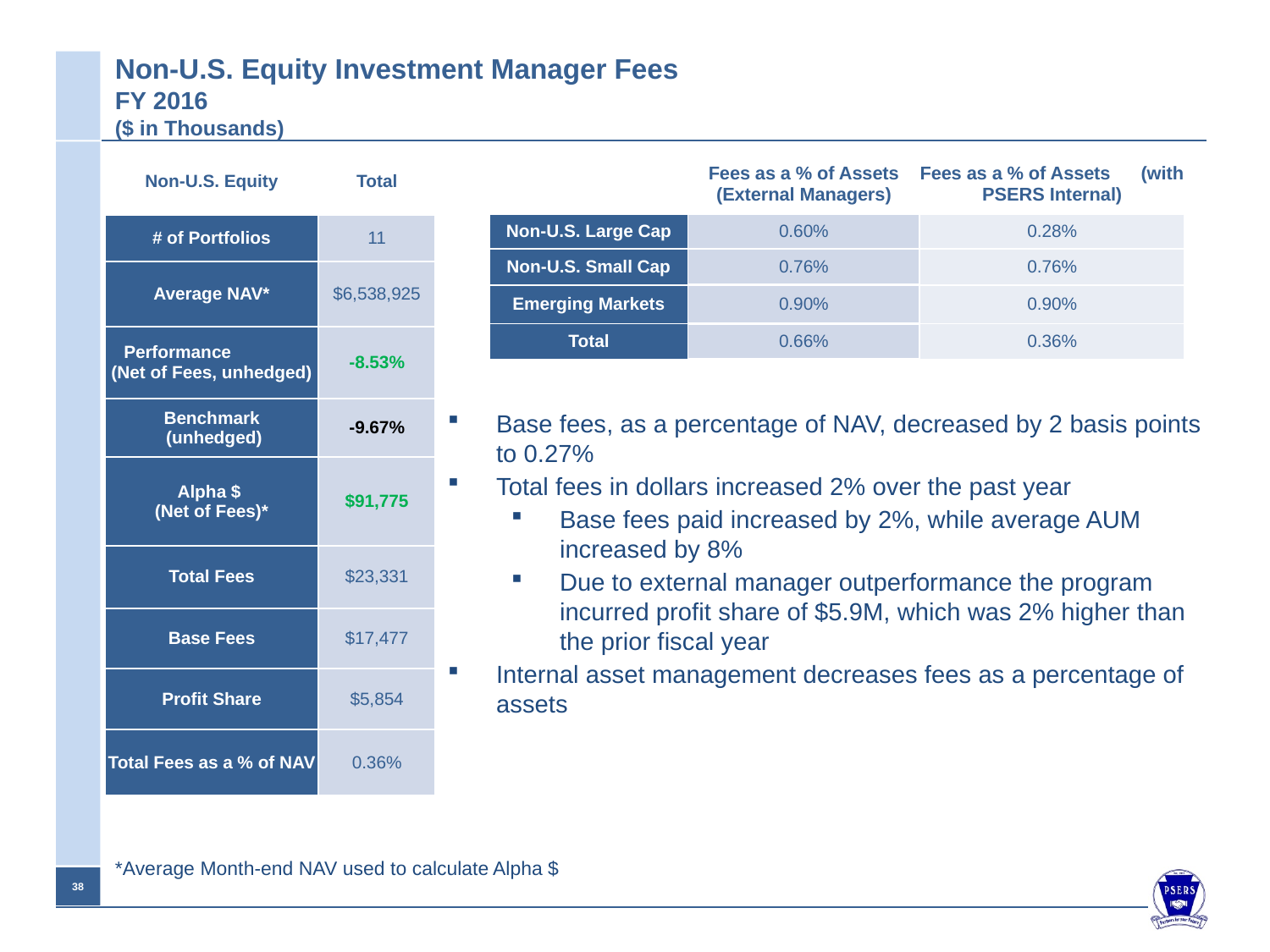

# Non-U.S. Equity Investment Manager Fees FY 2016 ($ in Thousands)
| Non-U.S. Equity | Total |
| --- | --- |
| # of Portfolios | 11 |
| Average NAV\* | $6,538,925 |
| Performance (Net of Fees, unhedged) | -8.53% |
| Benchmark (unhedged) | -9.67% |
| Alpha $ (Net of Fees)\* | $91,775 |
| Total Fees | $23,331 |
| Base Fees | $17,477 |
| Profit Share | $5,854 |
| Total Fees as a % of NAV | 0.36% |
|  | Fees as a % of Assets (External Managers) | Fees as a % of Assets (with PSERS Internal) |
| --- | --- | --- |
| Non-U.S. Large Cap | 0.60% | 0.28% |
| Non-U.S. Small Cap | 0.76% | 0.76% |
| Emerging Markets | 0.90% | 0.90% |
| Total | 0.66% | 0.36% |
Base fees, as a percentage of NAV, decreased by 2 basis points to 0.27%
Total fees in dollars increased 2% over the past year
Base fees paid increased by 2%, while average AUM increased by 8%
Due to external manager outperformance the program incurred profit share of $5.9M, which was 2% higher than the prior fiscal year
Internal asset management decreases fees as a percentage of assets

*Average Month-end NAV used to calculate Alpha $
38